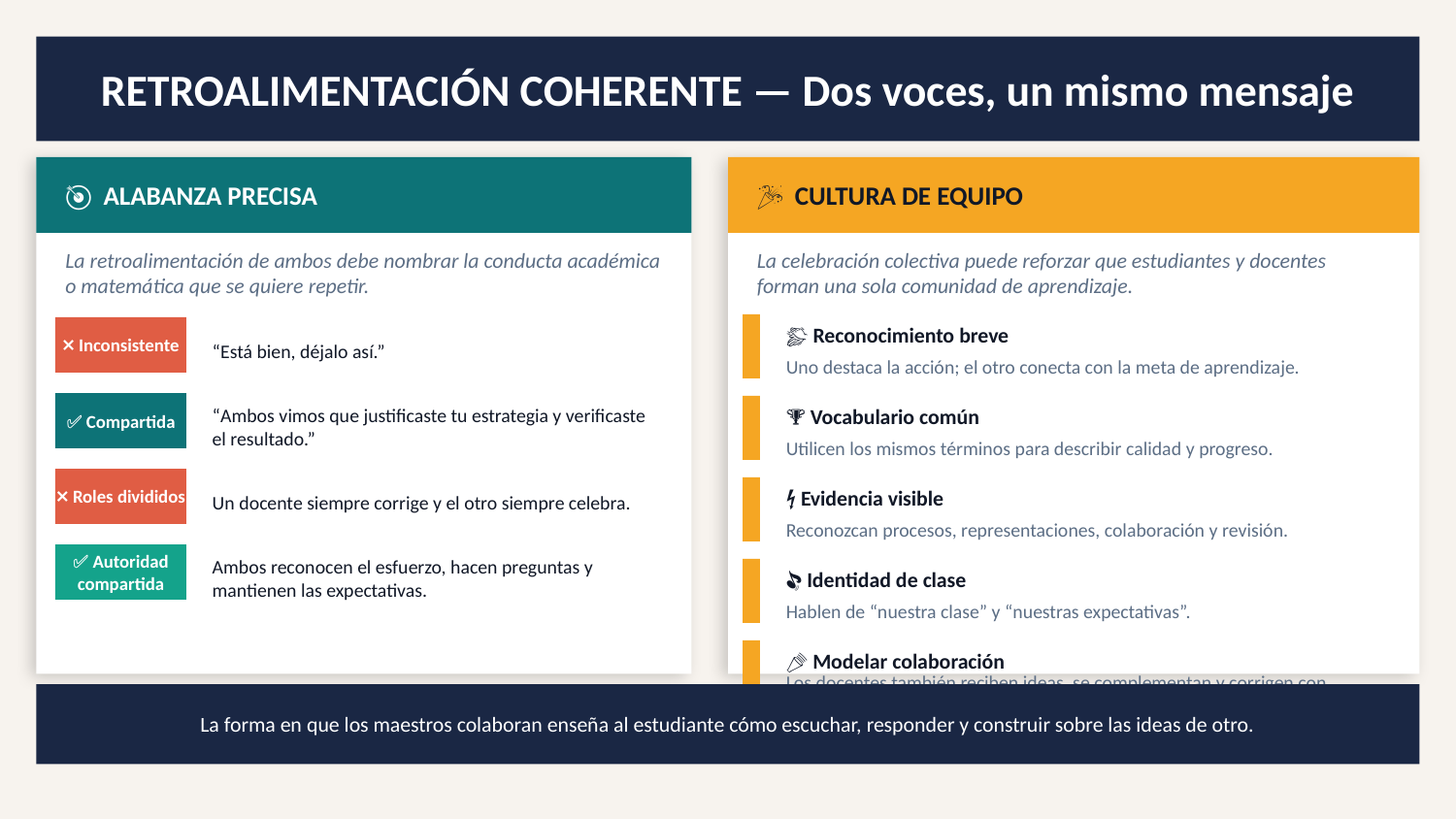

RETROALIMENTACIÓN COHERENTE — Dos voces, un mismo mensaje

🎯  ALABANZA PRECISA
🎉  CULTURA DE EQUIPO
La retroalimentación de ambos debe nombrar la conducta académica o matemática que se quiere repetir.
La celebración colectiva puede reforzar que estudiantes y docentes forman una sola comunidad de aprendizaje.

👏 Reconocimiento breve
“Está bien, déjalo así.”
❌ Inconsistente
Uno destaca la acción; el otro conecta con la meta de aprendizaje.

“Ambos vimos que justificaste tu estrategia y verificaste el resultado.”
✅ Compartida

🏆 Vocabulario común
Utilicen los mismos términos para describir calidad y progreso.

Un docente siempre corrige y el otro siempre celebra.
❌ Roles divididos

⚡ Evidencia visible
Reconozcan procesos, representaciones, colaboración y revisión.

Ambos reconocen el esfuerzo, hacen preguntas y mantienen las expectativas.
✅ Autoridad compartida

🎵 Identidad de clase
Hablen de “nuestra clase” y “nuestras expectativas”.

📣 Modelar colaboración
Los docentes también reciben ideas, se complementan y corrigen con respeto.

La forma en que los maestros colaboran enseña al estudiante cómo escuchar, responder y construir sobre las ideas de otro.